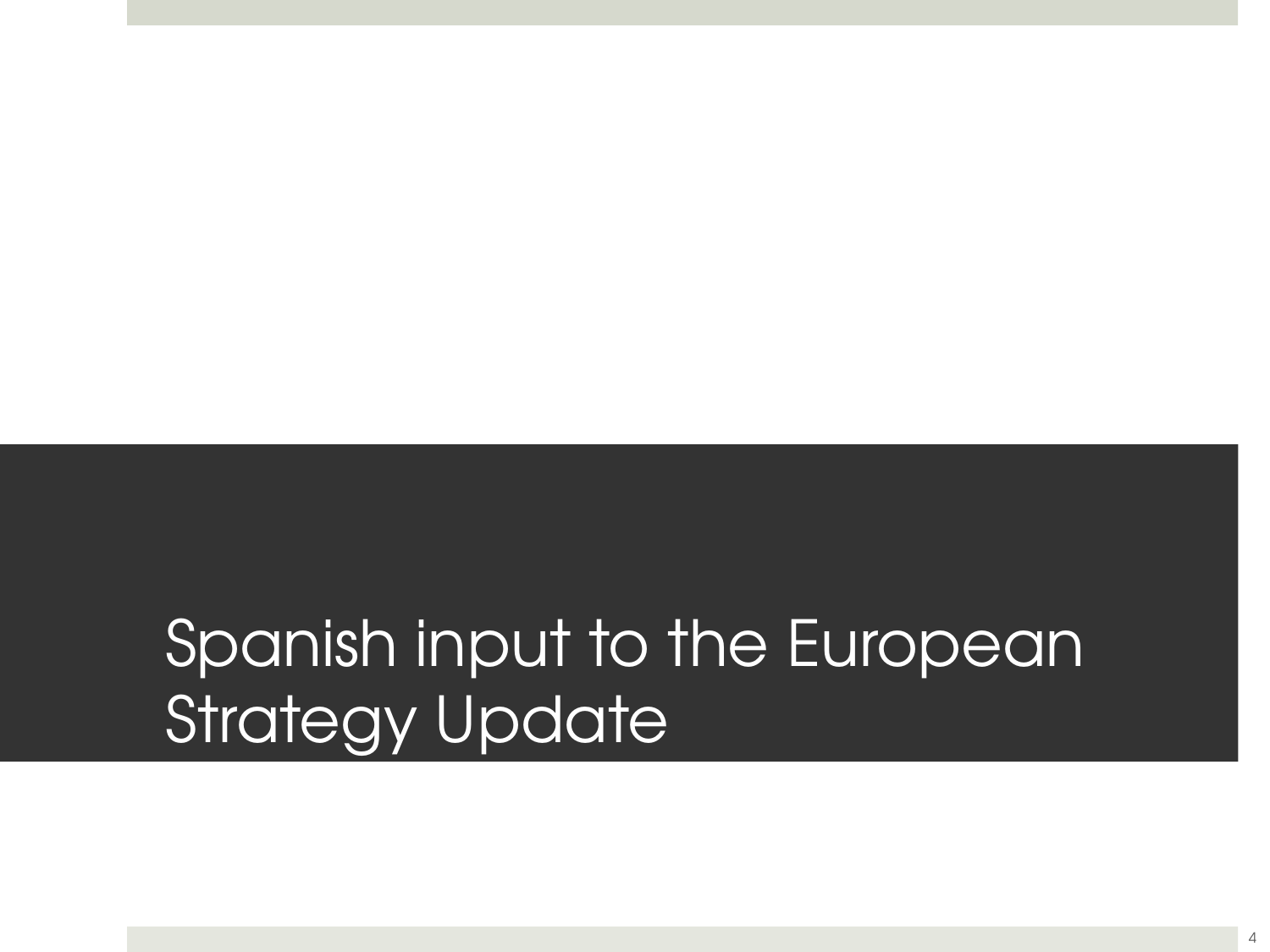

# Spanish input to the European Strategy Update

4